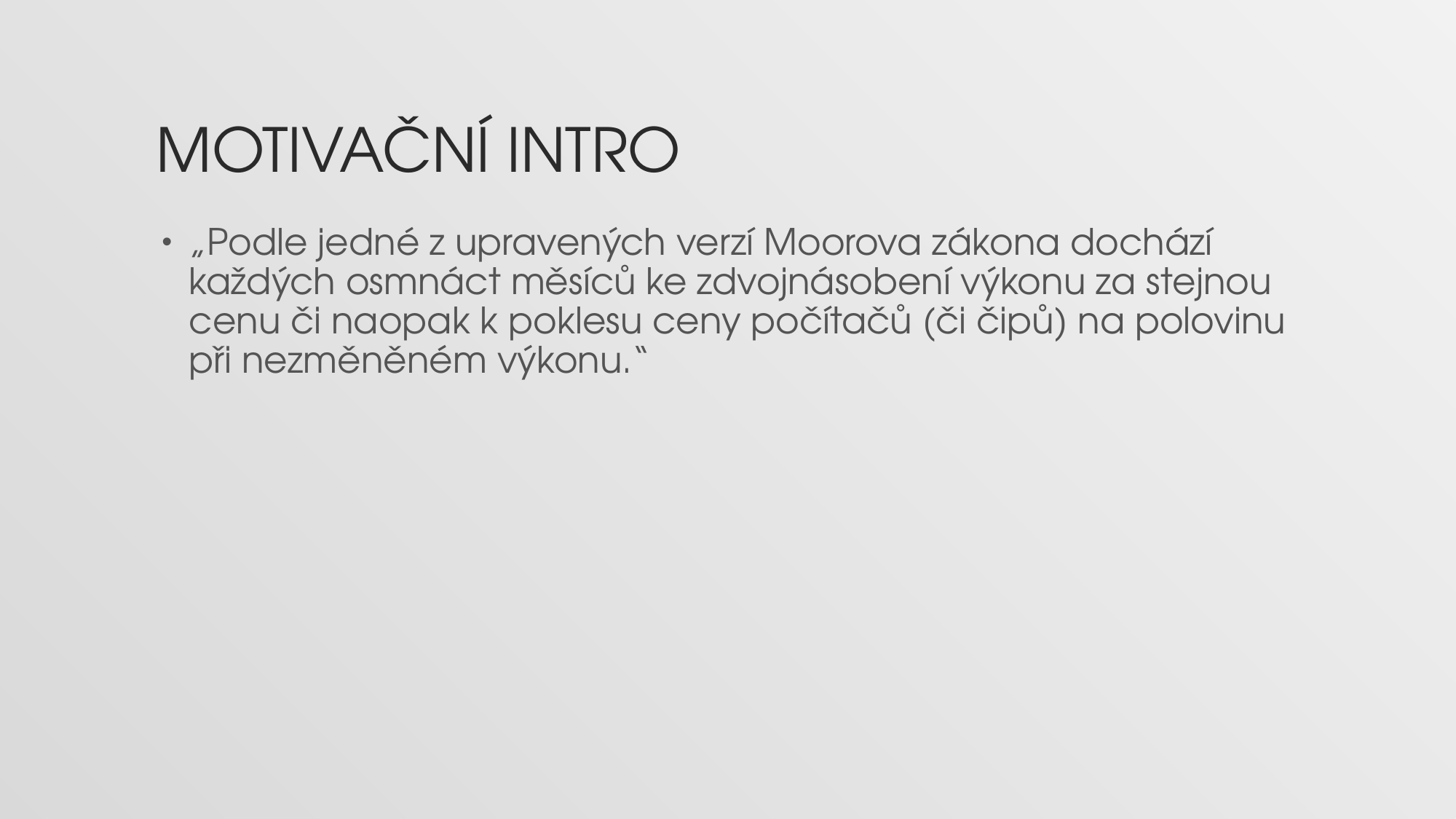

# Motivační intro
„Podle jedné z upravených verzí Moorova zákona dochází každých osmnáct měsíců ke zdvojnásobení výkonu za stejnou cenu či naopak k poklesu ceny počítačů (či čipů) na polovinu při nezměněném výkonu.“